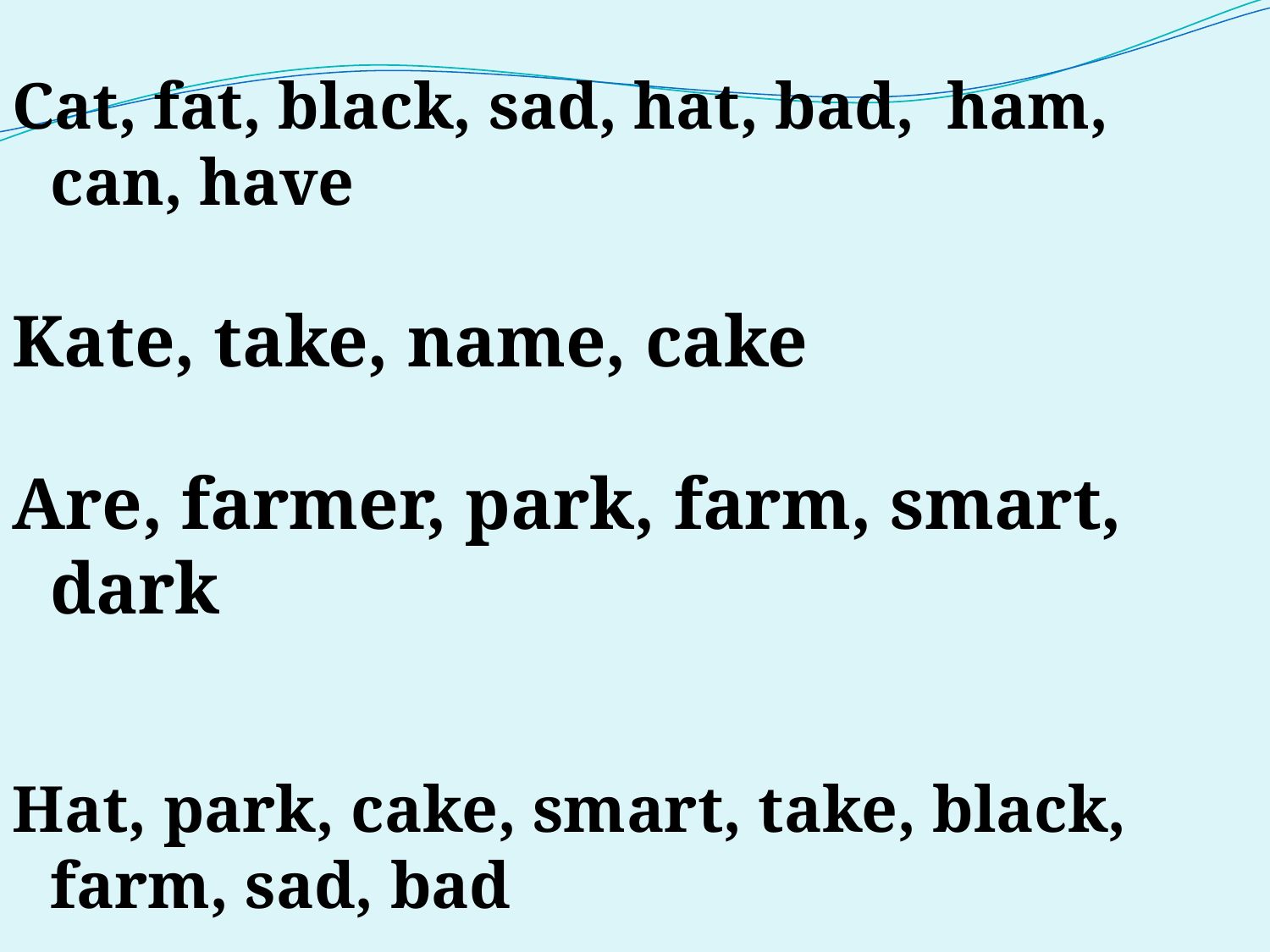

Cat, fat, black, sad, hat, bad,  ham, can, have

Kate, take, name, cake

Are, farmer, park, farm, smart, dark

Hat, park, cake, smart, take, black, farm, sad, bad